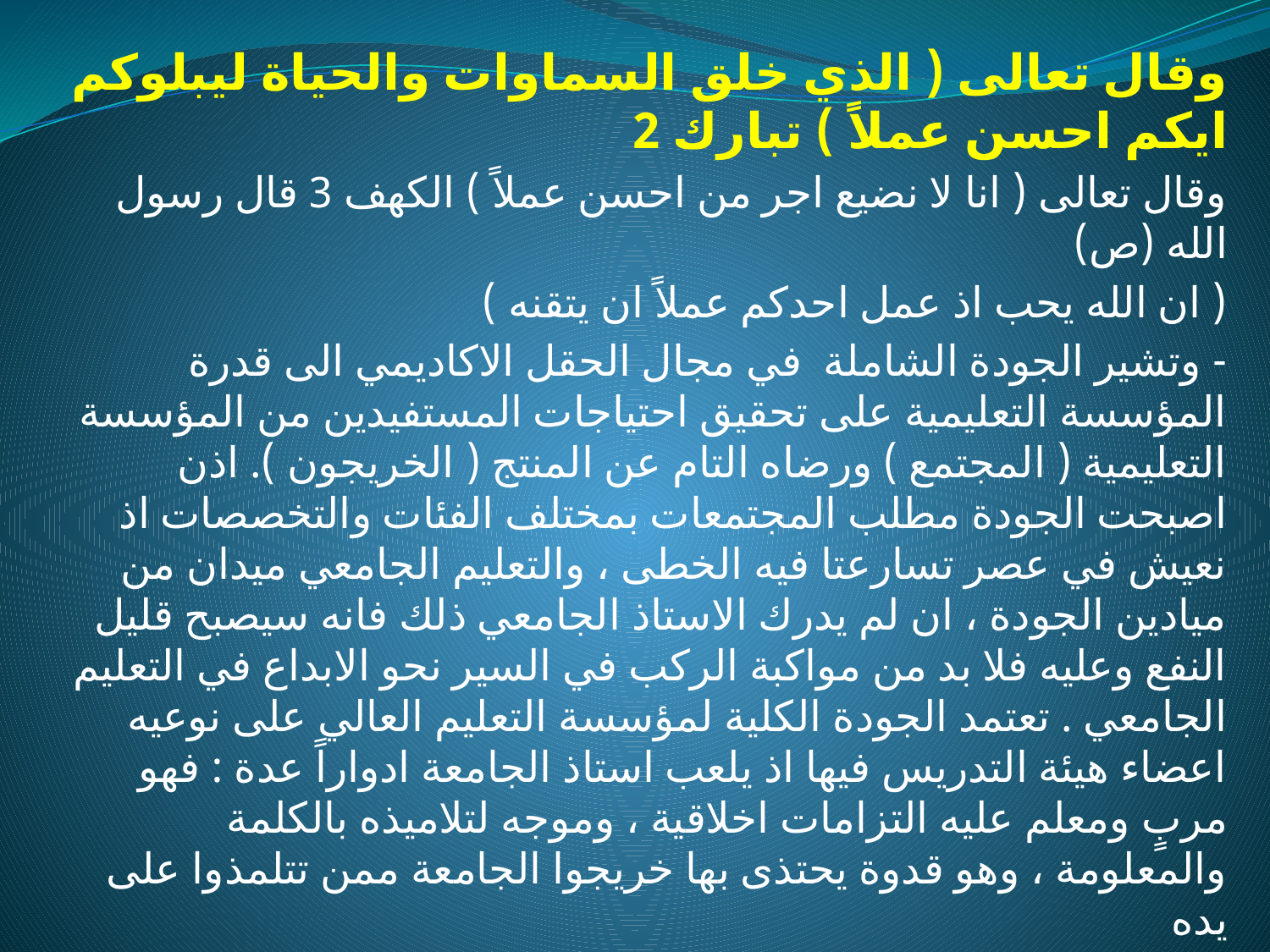

# وقال تعالى ( الذي خلق السماوات والحياة ليبلوكم ايكم احسن عملاً ) تبارك 2
وقال تعالى ( انا لا نضيع اجر من احسن عملاً ) الكهف 3 قال رسول الله (ص)
( ان الله يحب اذ عمل احدكم عملاً ان يتقنه )
- وتشير الجودة الشاملة  في مجال الحقل الاكاديمي الى قدرة المؤسسة التعليمية على تحقيق احتياجات المستفيدين من المؤسسة التعليمية ( المجتمع ) ورضاه التام عن المنتج ( الخريجون ). اذن اصبحت الجودة مطلب المجتمعات بمختلف الفئات والتخصصات اذ نعيش في عصر تسارعتا فيه الخطى ، والتعليم الجامعي ميدان من ميادين الجودة ، ان لم يدرك الاستاذ الجامعي ذلك فانه سيصبح قليل النفع وعليه فلا بد من مواكبة الركب في السير نحو الابداع في التعليم الجامعي . تعتمد الجودة الكلية لمؤسسة التعليم العالي على نوعيه اعضاء هيئة التدريس فيها اذ يلعب استاذ الجامعة ادواراً عدة : فهو مربٍ ومعلم عليه التزامات اخلاقية ، وموجه لتلاميذه بالكلمة والمعلومة ، وهو قدوة يحتذى بها خريجوا الجامعة ممن تتلمذوا على يده